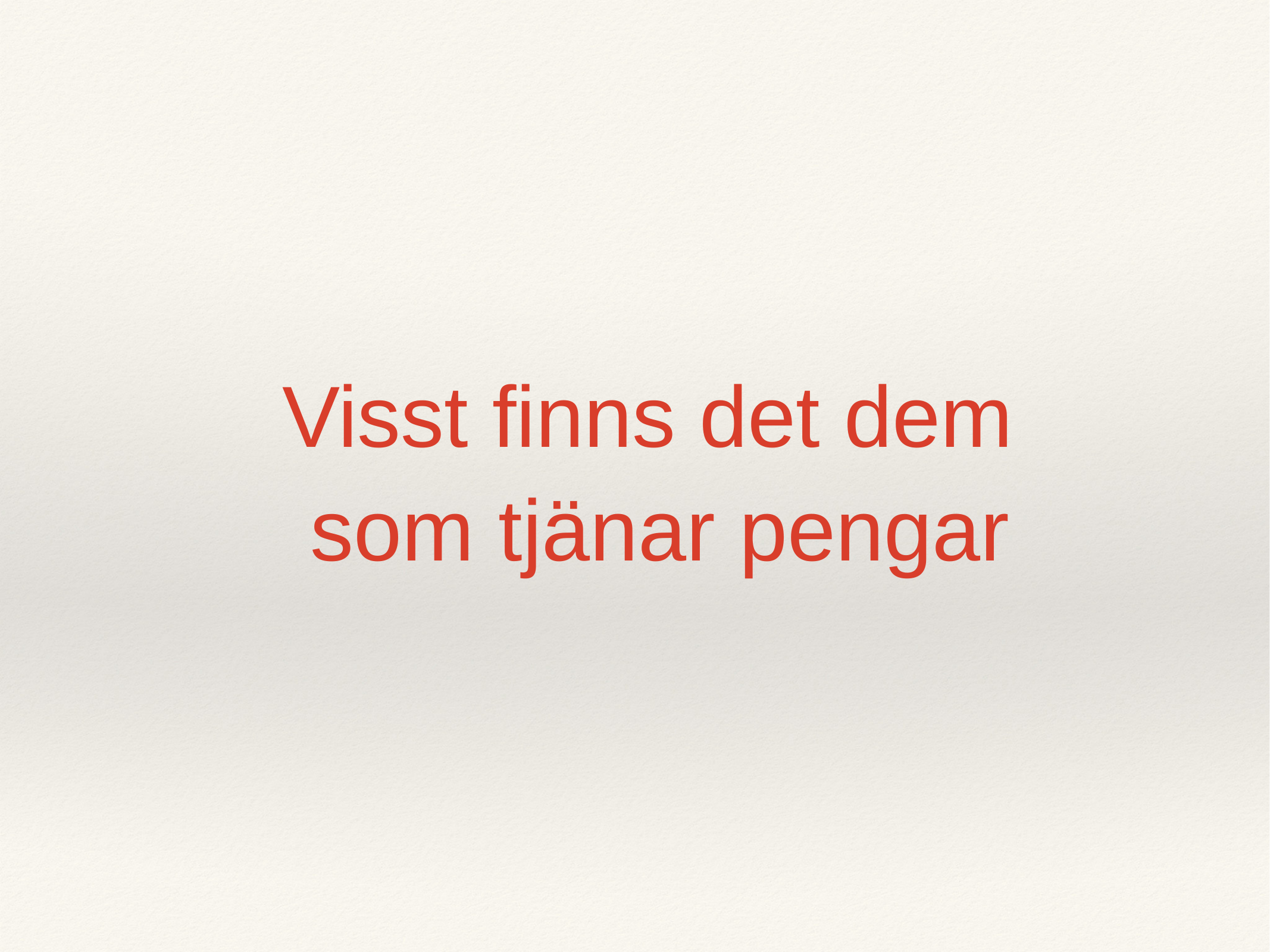

# Visst finns det dem
som tjänar pengar